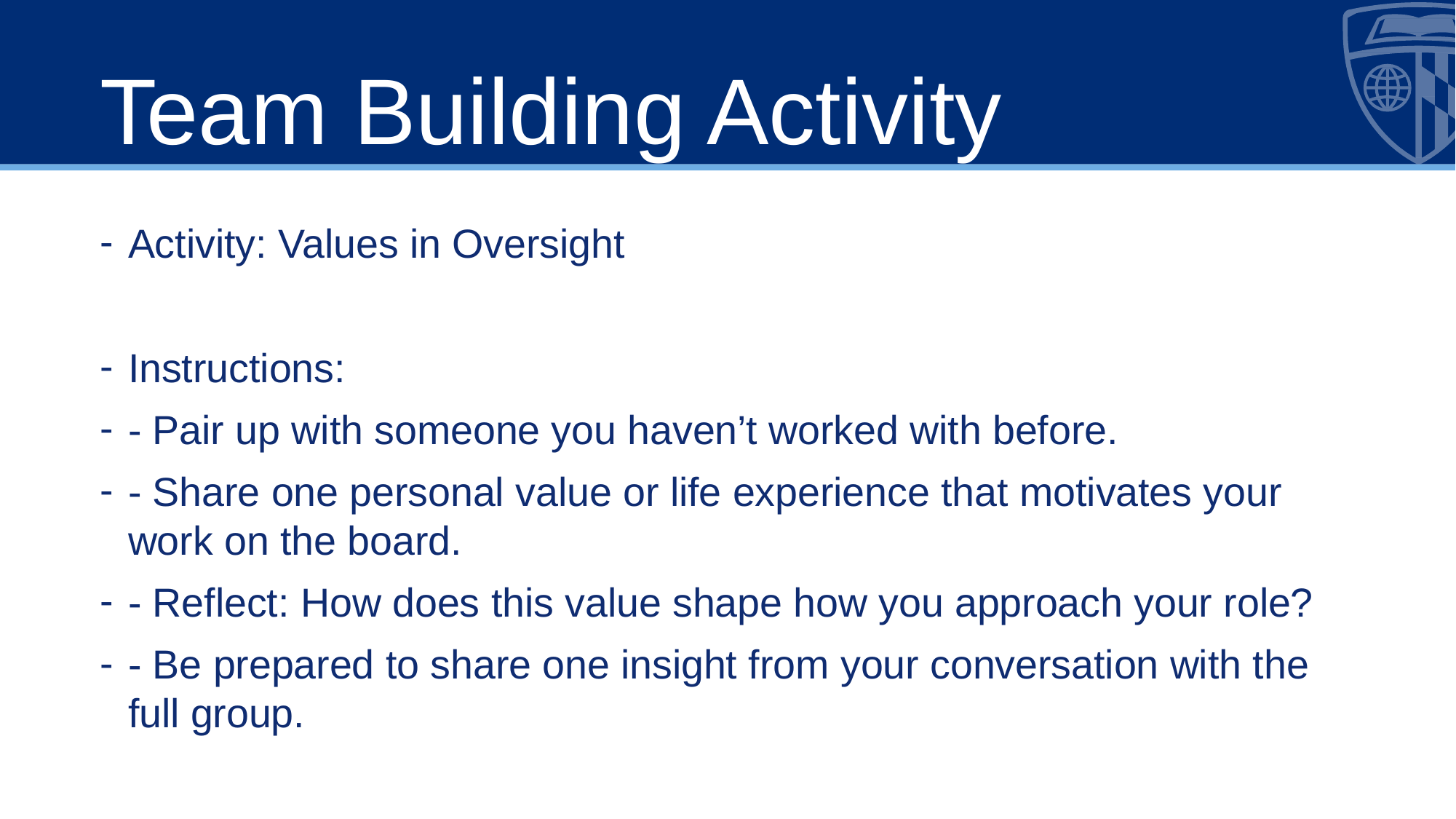

# Team Building Activity
Activity: Values in Oversight

Instructions:
- Pair up with someone you haven’t worked with before.
- Share one personal value or life experience that motivates your work on the board.
- Reflect: How does this value shape how you approach your role?
- Be prepared to share one insight from your conversation with the full group.